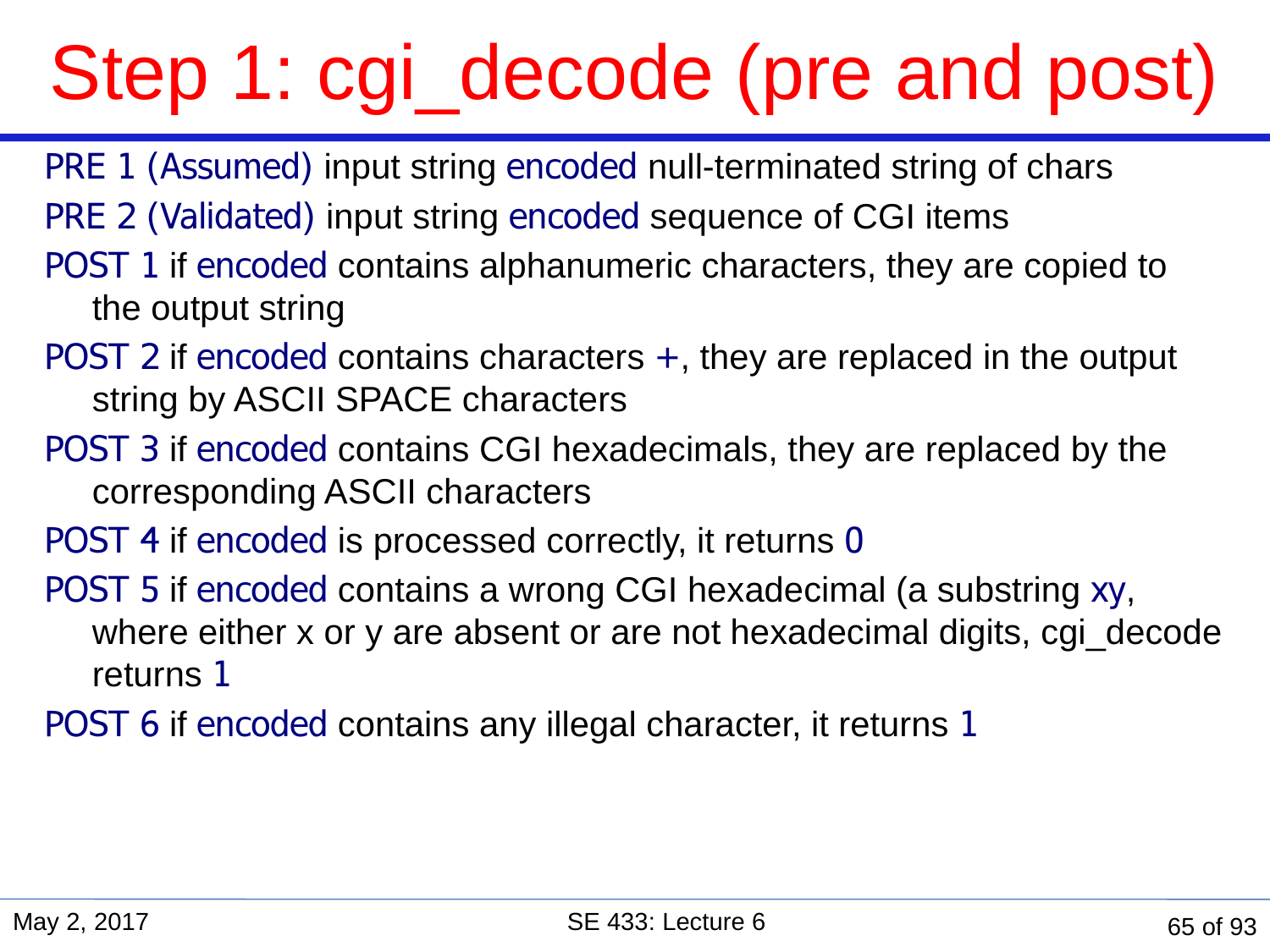

# Step 1: cgi_decode (pre and post)
PRE 1 (Assumed) input string encoded null-terminated string of chars
PRE 2 (Validated) input string encoded sequence of CGI items
POST 1 if encoded contains alphanumeric characters, they are copied to the output string
POST 2 if encoded contains characters +, they are replaced in the output string by ASCII SPACE characters
POST 3 if encoded contains CGI hexadecimals, they are replaced by the corresponding ASCII characters
POST 4 if encoded is processed correctly, it returns 0
POST 5 if encoded contains a wrong CGI hexadecimal (a substring xy, where either x or y are absent or are not hexadecimal digits, cgi_decode returns 1
POST 6 if encoded contains any illegal character, it returns 1
May 2, 2017
SE 433: Lecture 6
65 of 93